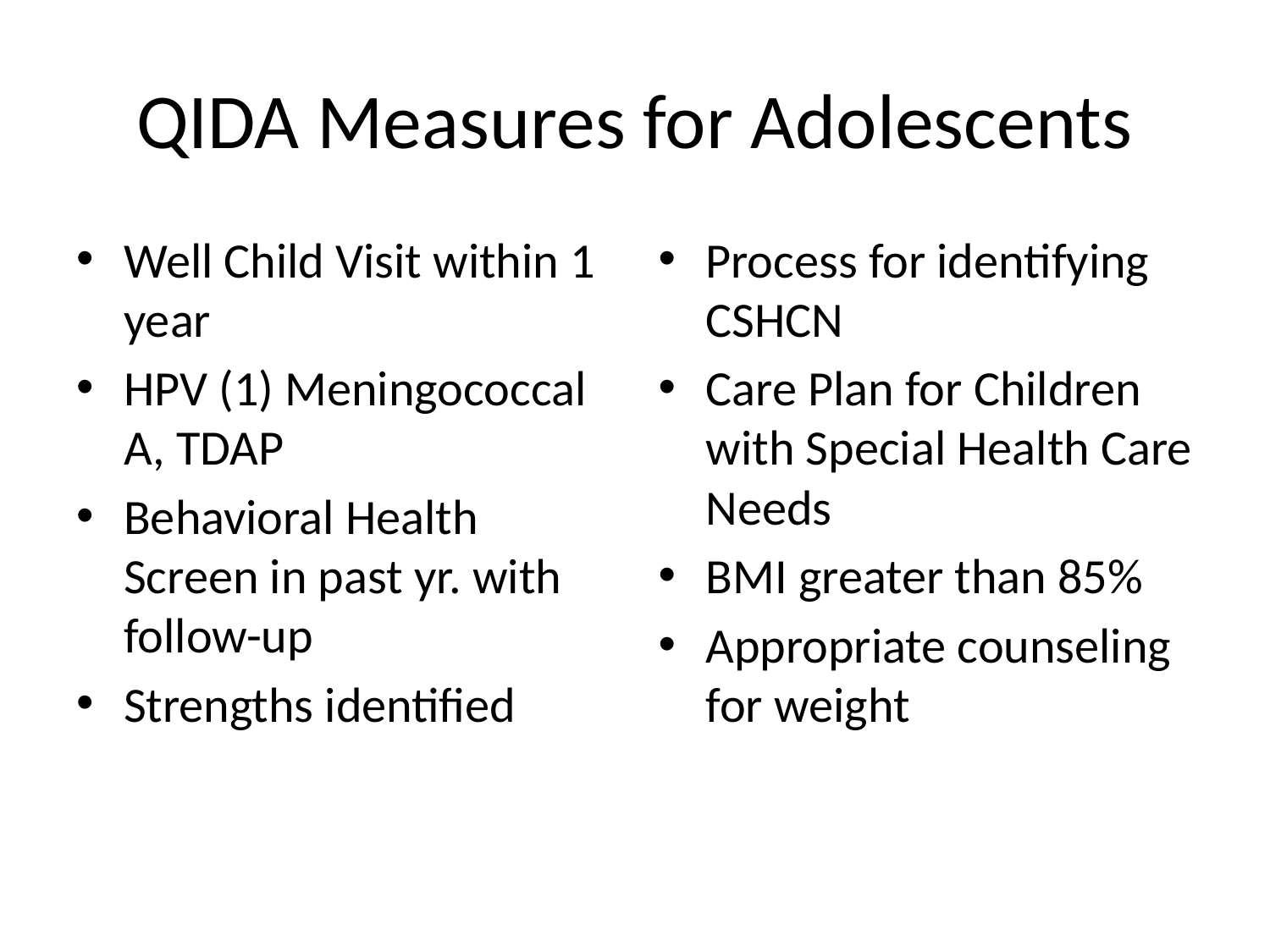

# QIDA Measures for Adolescents
Well Child Visit within 1 year
HPV (1) Meningococcal A, TDAP
Behavioral Health Screen in past yr. with follow-up
Strengths identified

Process for identifying CSHCN
Care Plan for Children with Special Health Care Needs
BMI greater than 85%
Appropriate counseling for weight